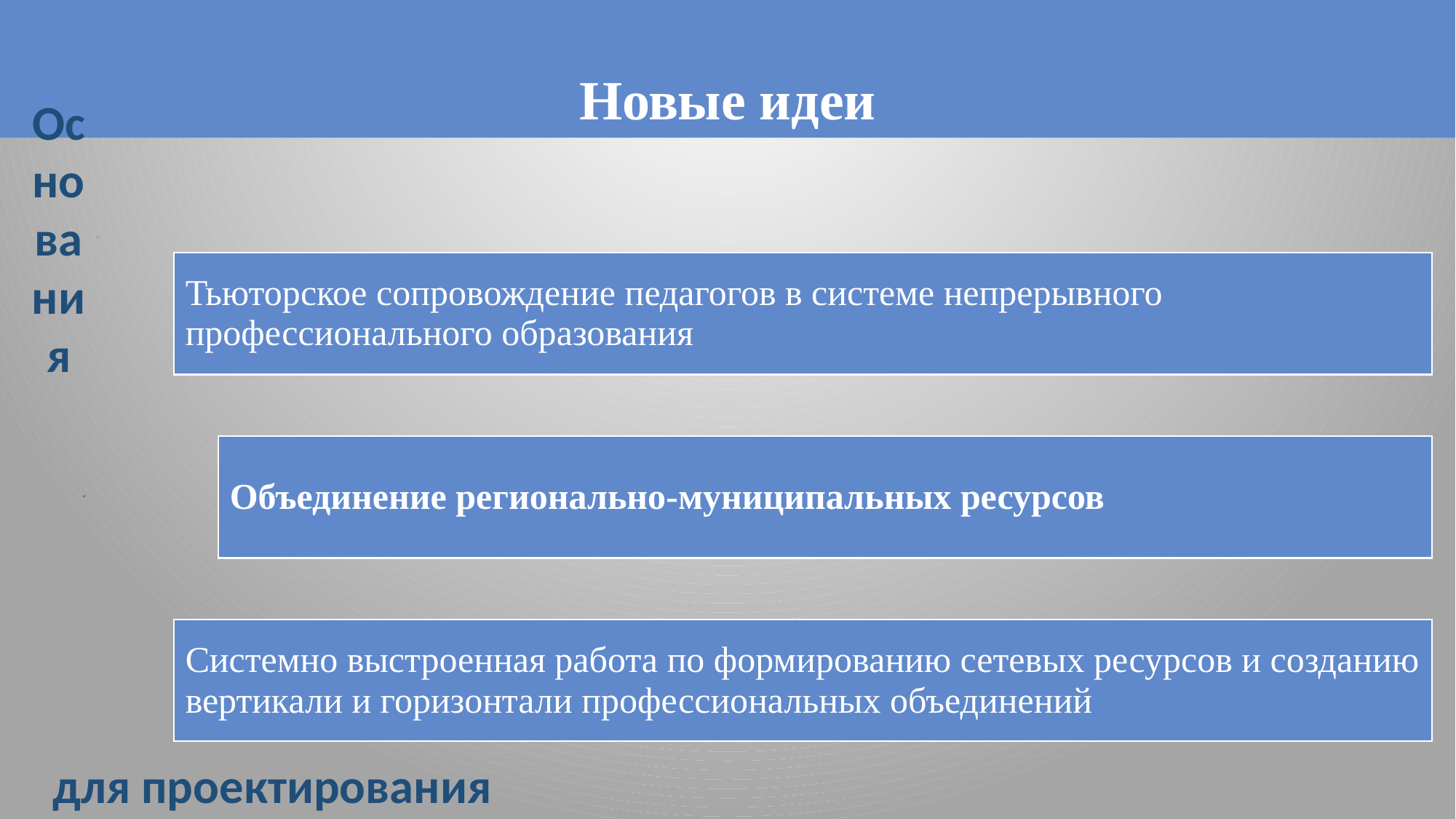

Новые идеи
Основания
Тьюторское сопровождение педагогов в системе непрерывного профессионального образования
Объединение регионально-муниципальных ресурсов
Системно выстроенная работа по формированию сетевых ресурсов и созданию вертикали и горизонтали профессиональных объединений
для проектирования